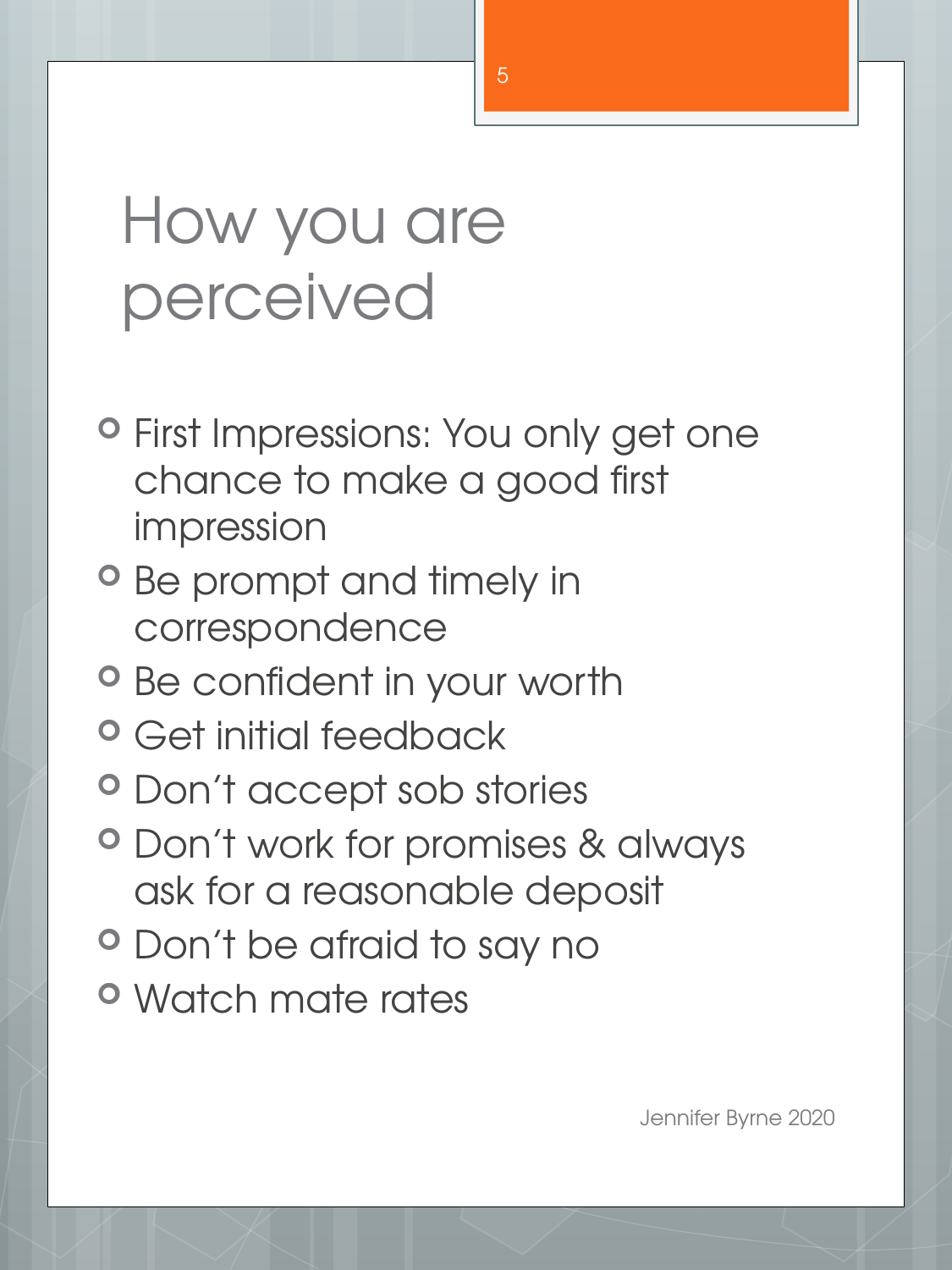

5
# How you are perceived
First Impressions: You only get one chance to make a good first impression
Be prompt and timely in correspondence
Be confident in your worth
Get initial feedback
Don’t accept sob stories
Don’t work for promises & always ask for a reasonable deposit
Don’t be afraid to say no
Watch mate rates

Jennifer Byrne 2020